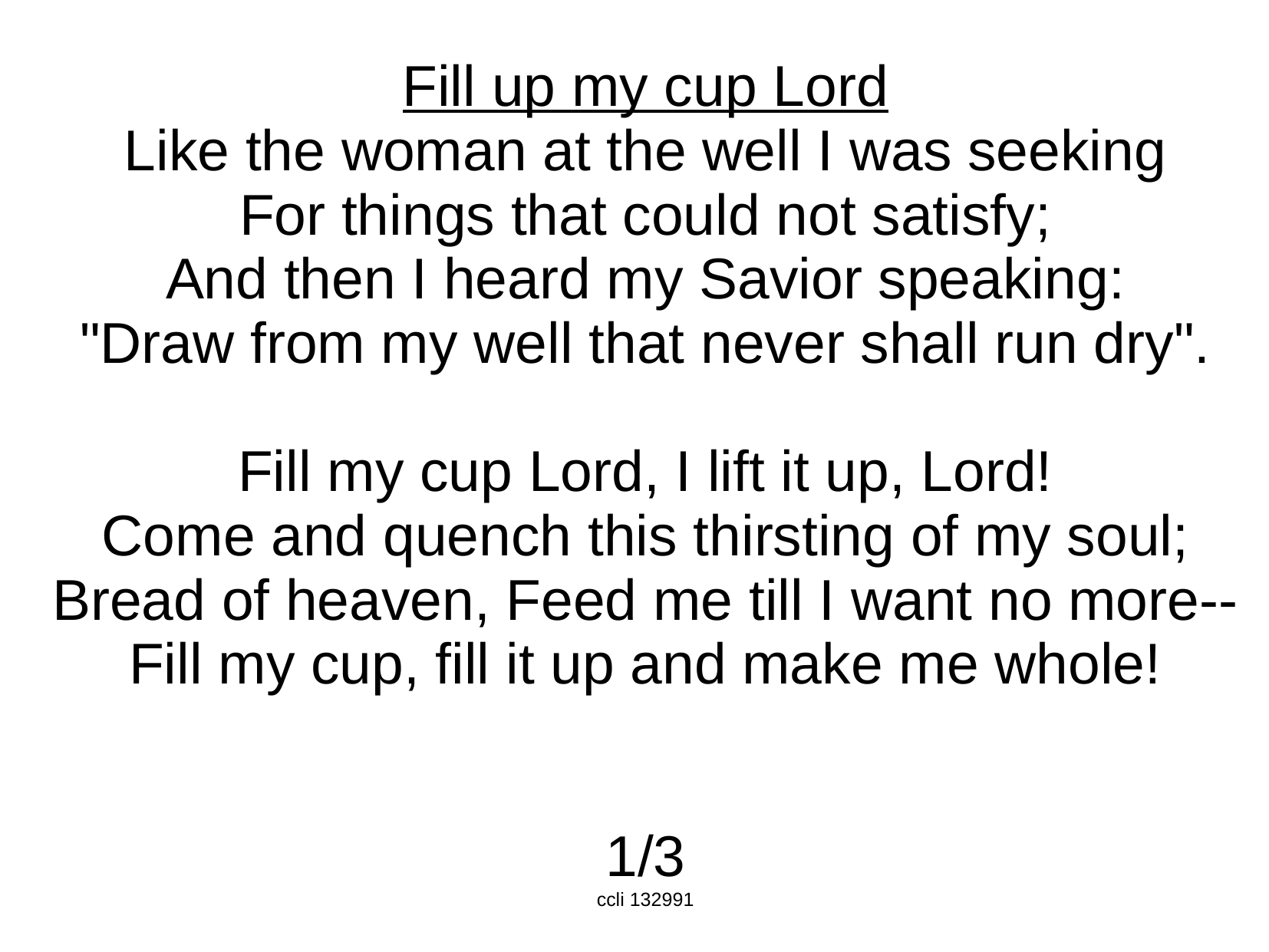

Fill up my cup Lord
Like the woman at the well I was seeking
For things that could not satisfy;
And then I heard my Savior speaking:
"Draw from my well that never shall run dry".

Fill my cup Lord, I lift it up, Lord!
Come and quench this thirsting of my soul;
Bread of heaven, Feed me till I want no more--
Fill my cup, fill it up and make me whole!

1/3
ccli 132991